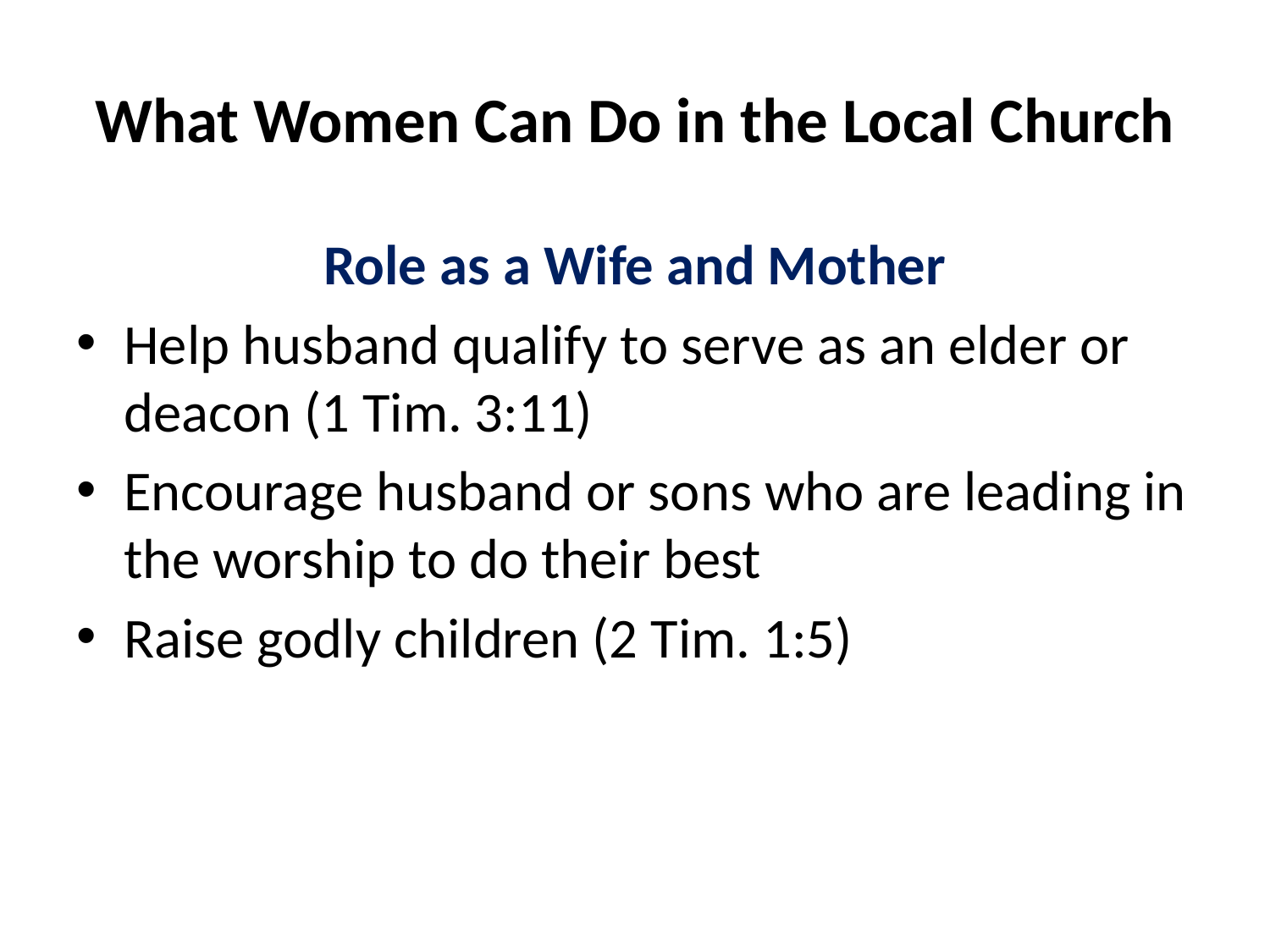

# What Women Can Do in the Local Church
Role as a Wife and Mother
Help husband qualify to serve as an elder or deacon (1 Tim. 3:11)
Encourage husband or sons who are leading in the worship to do their best
Raise godly children (2 Tim. 1:5)